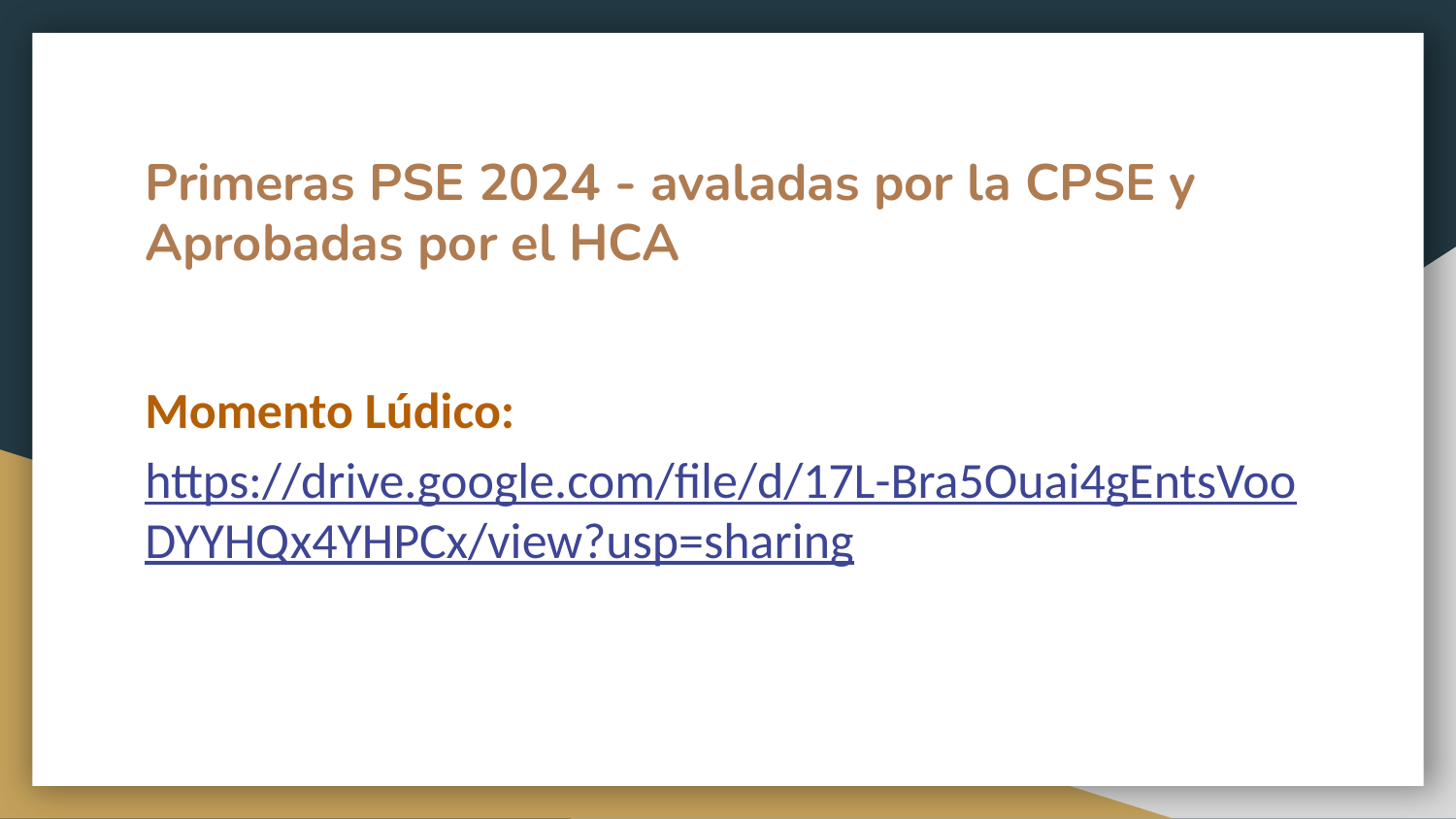

# Primeras PSE 2024 - avaladas por la CPSE y Aprobadas por el HCA
Momento Lúdico: https://drive.google.com/file/d/17L-Bra5Ouai4gEntsVooDYYHQx4YHPCx/view?usp=sharing